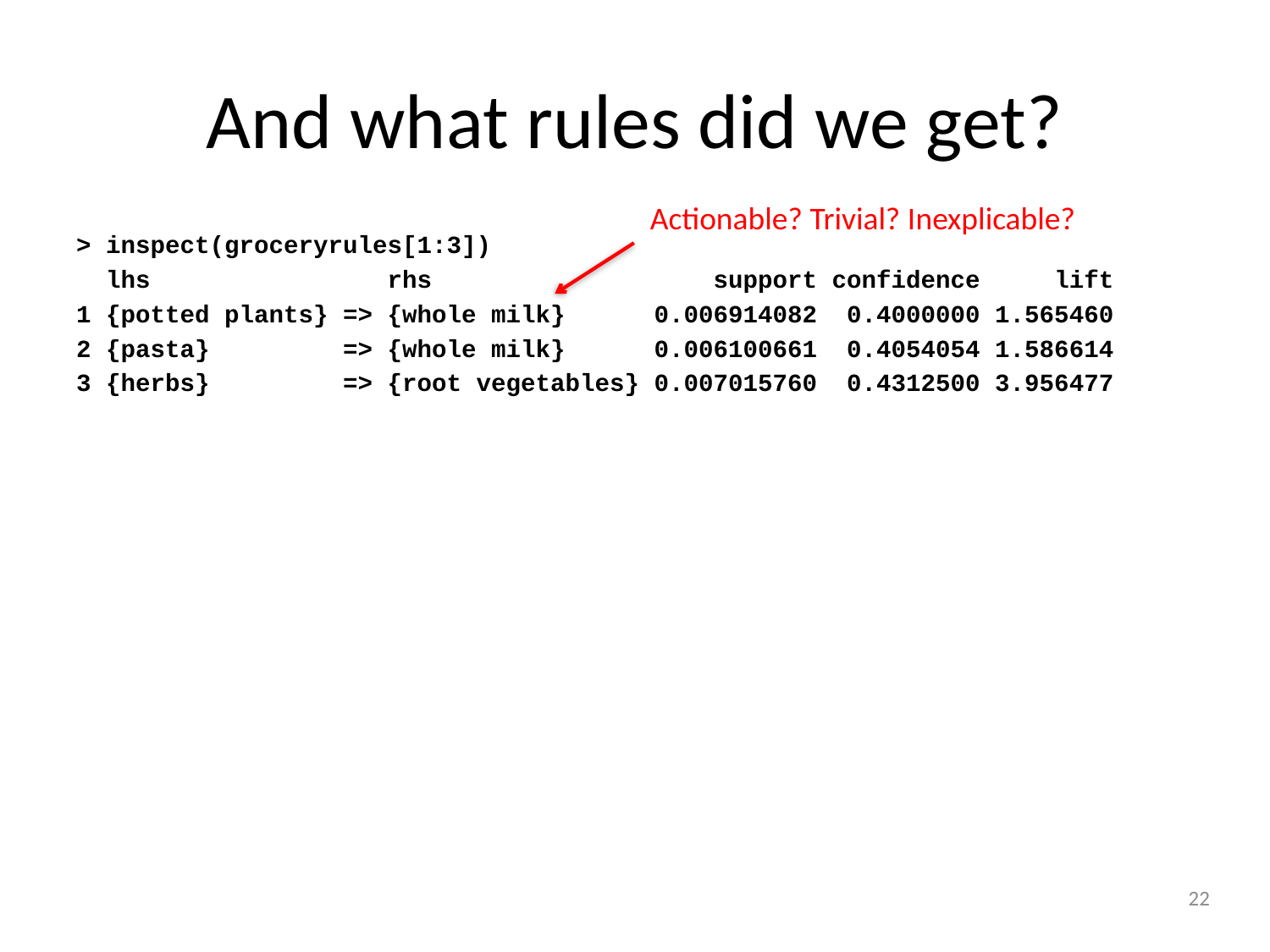

# And what rules did we get?
Actionable? Trivial? Inexplicable?
> inspect(groceryrules[1:3])
  lhs                rhs                   support confidence     lift
1 {potted plants} => {whole milk}      0.006914082  0.4000000 1.565460
2 {pasta}         => {whole milk}      0.006100661  0.4054054 1.586614
3 {herbs}         => {root vegetables} 0.007015760  0.4312500 3.956477